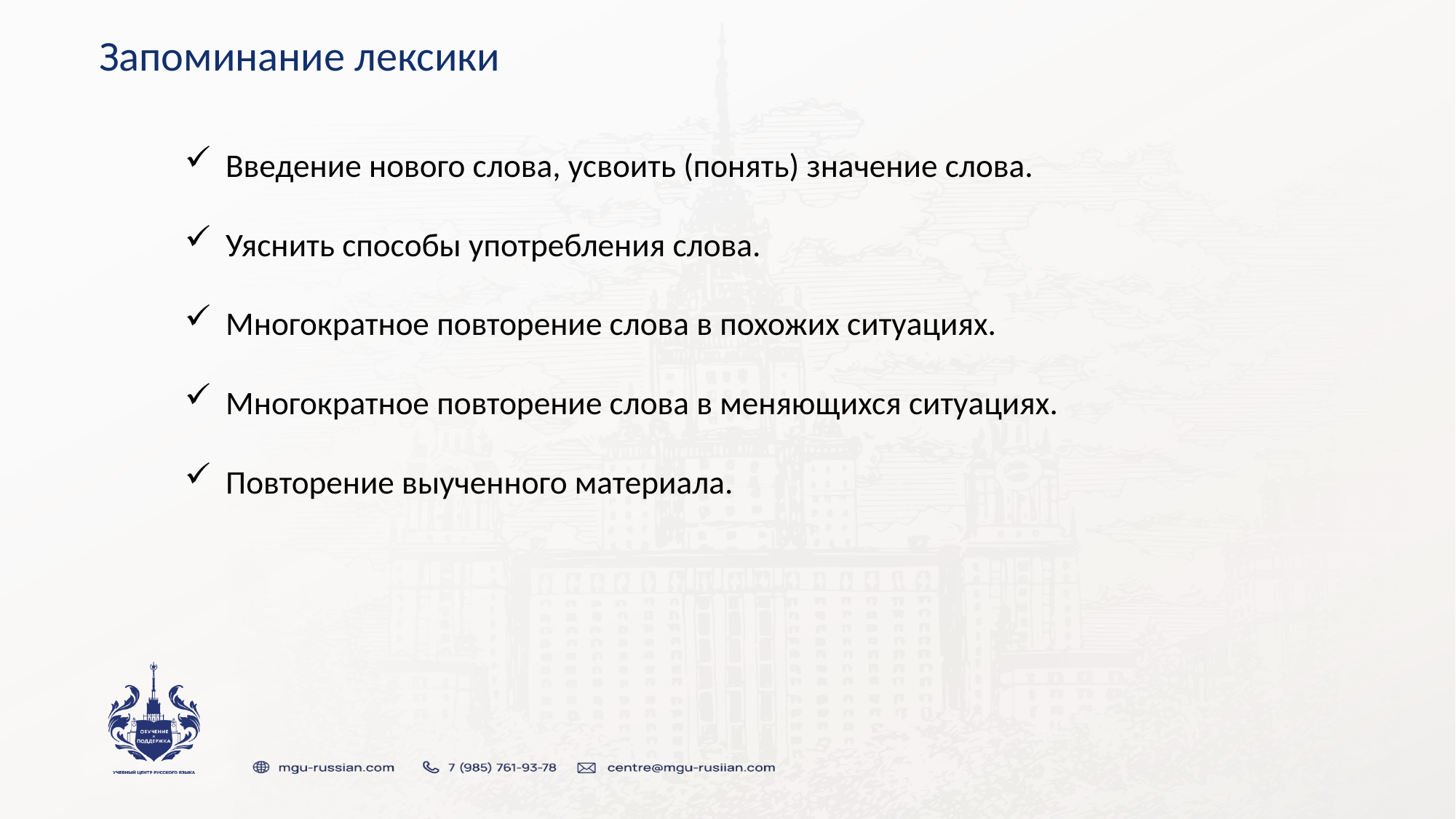

# Запоминание лексики
Введение нового слова, усвоить (понять) значение слова.

Уяснить способы употребления слова.

Многократное повторение слова в похожих ситуациях.

Многократное повторение слова в меняющихся ситуациях.

Повторение выученного материала.